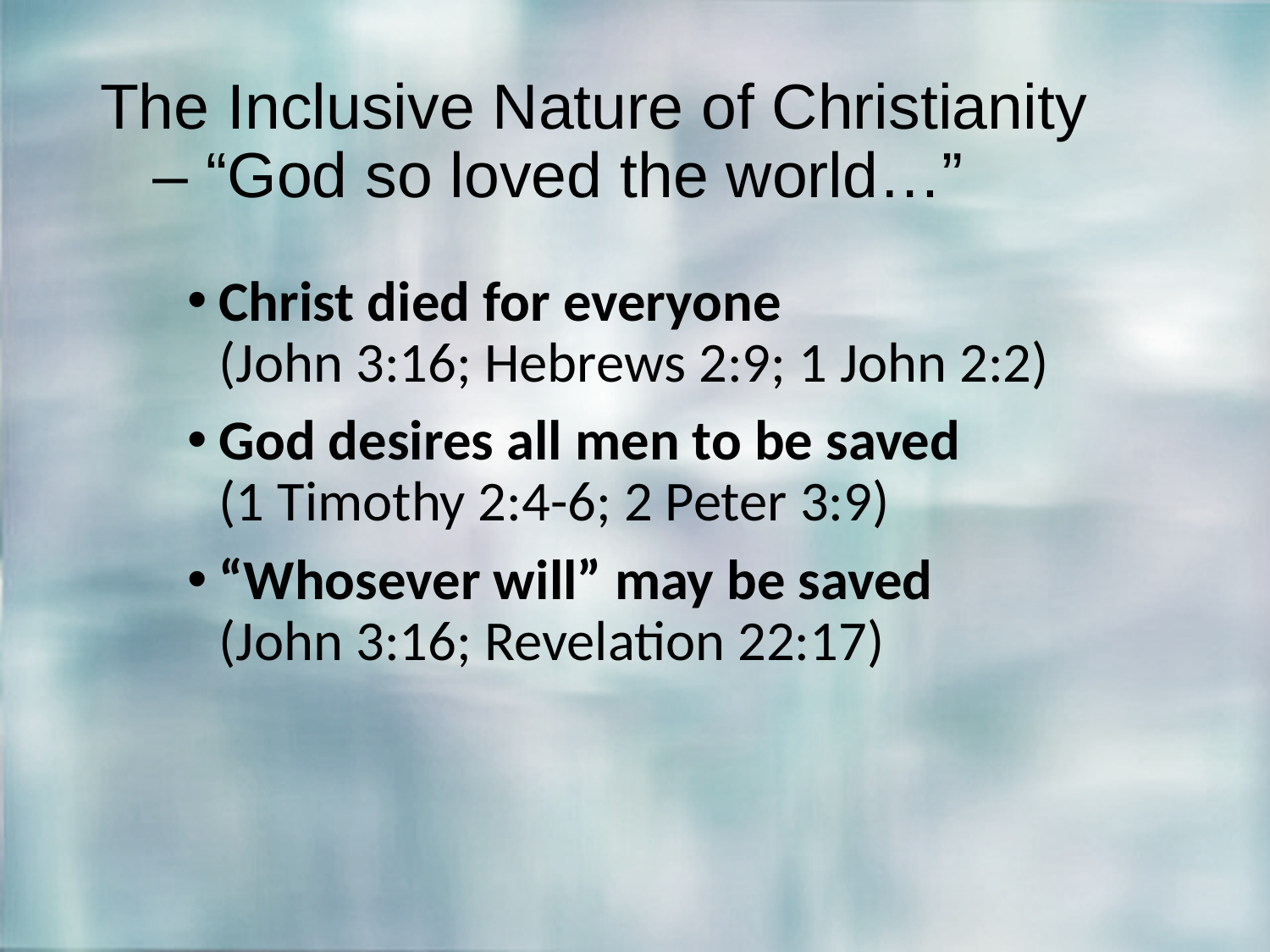

# The Inclusive Nature of Christianity 	     – “God so loved the world…”
Christ died for everyone 			     (John 3:16; Hebrews 2:9; 1 John 2:2)
God desires all men to be saved 	                    (1 Timothy 2:4-6; 2 Peter 3:9)
“Whosever will” may be saved 		      (John 3:16; Revelation 22:17)